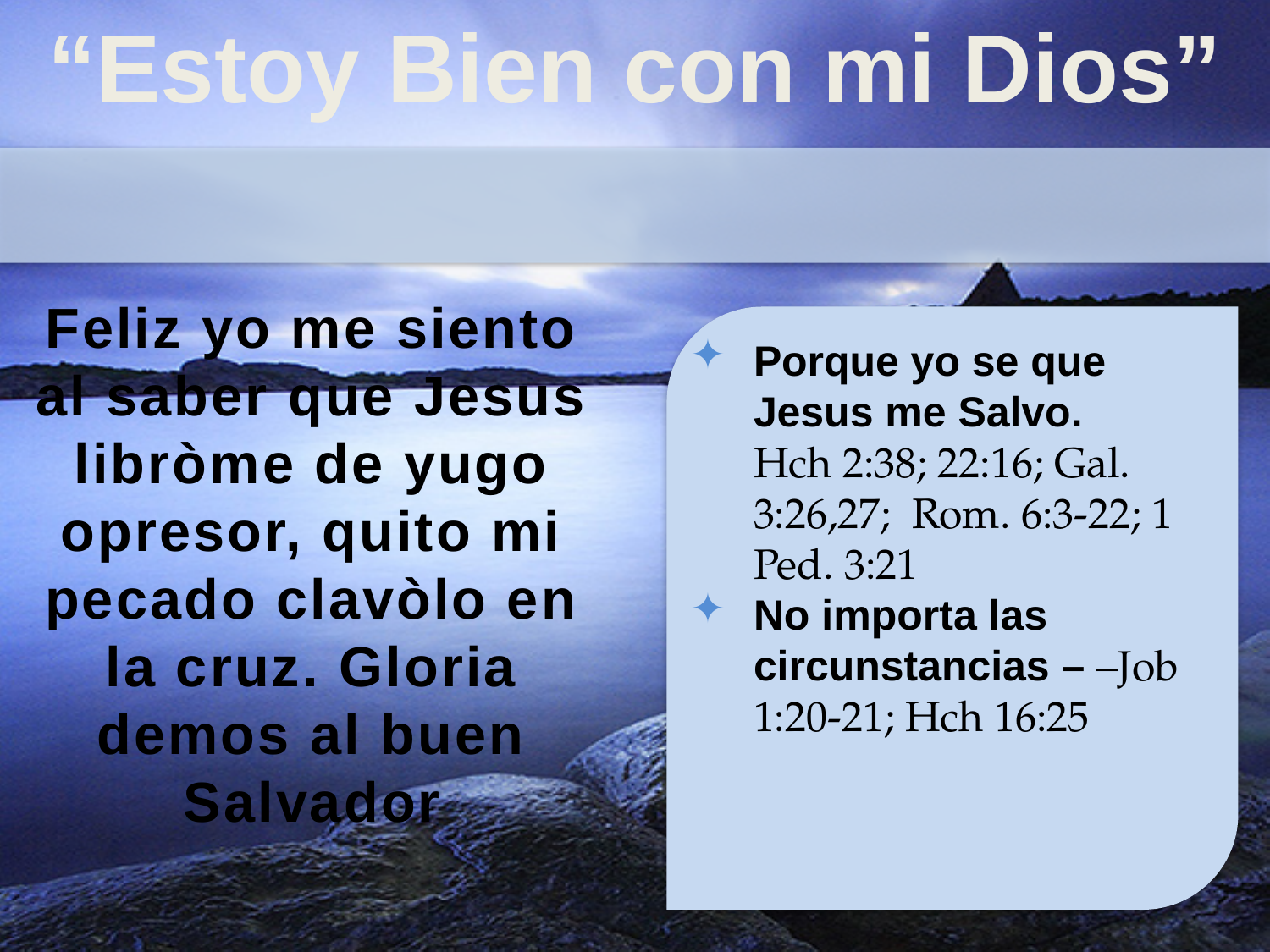

“Estoy Bien con mi Dios”

Feliz yo me siento al saber que Jesus libròme de yugo opresor, quito mi pecado clavòlo en la cruz. Gloria demos al buen Salvador

Porque yo se que Jesus me Salvo.      Hch 2:38; 22:16; Gal. 3:26,27;  Rom. 6:3-22; 1 Ped. 3:21
No importa las circunstancias – –Job 1:20-21; Hch 16:25